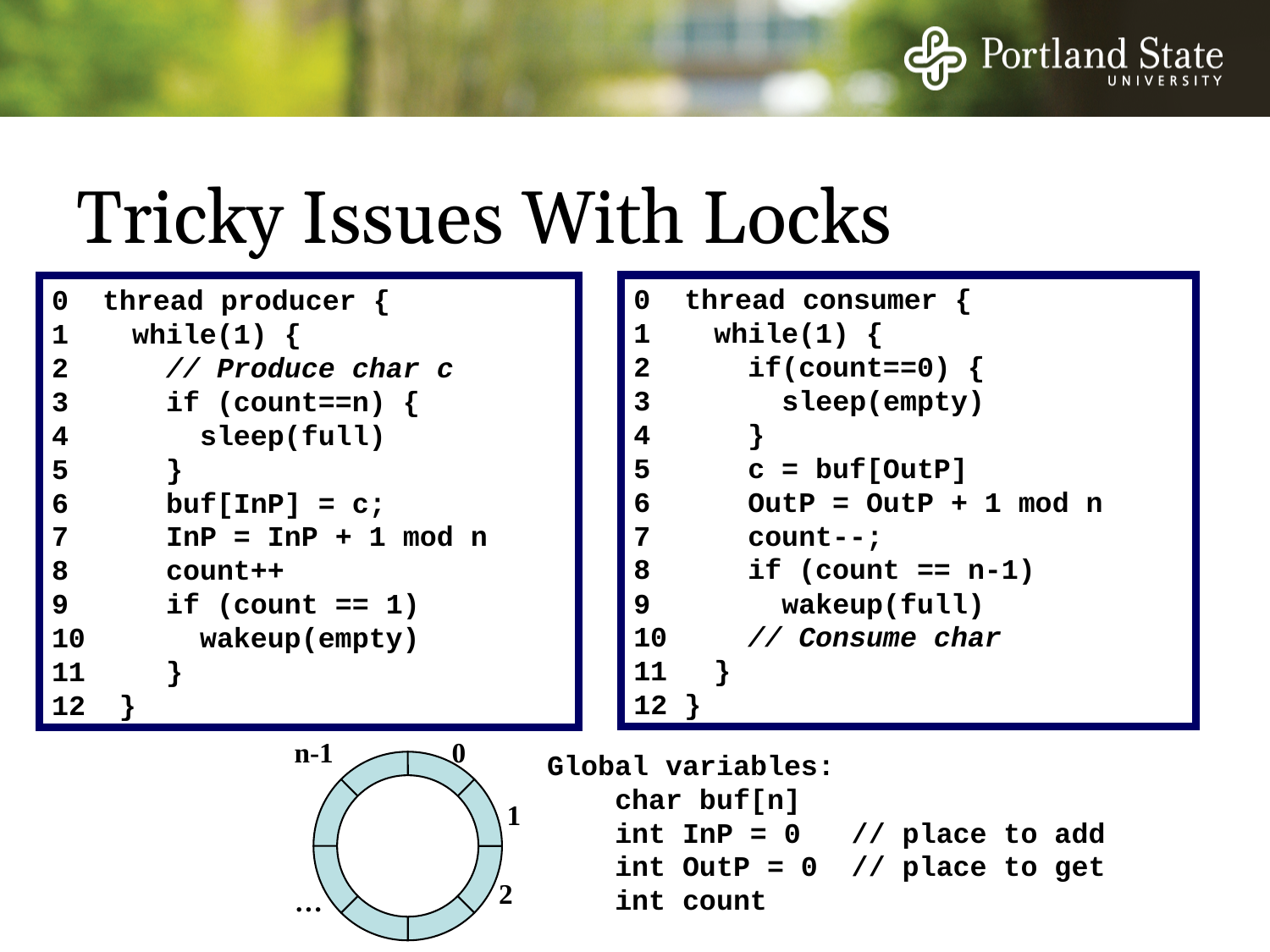

# Tricky Issues With Locks
0  thread consumer {
 while(1) {
   if(count==0) {
     sleep(empty)
   }
   c = buf[OutP]
   OutP = OutP + 1 mod n
   count--;
   if (count == n-1)
     wakeup(full)
   // Consume char
 }
12 }
0  thread producer {
 while(1) {
   // Produce char c
   if (count==n) {
     sleep(full)
   }
   buf[InP] = c;
   InP = InP + 1 mod n
   count++
   if (count == 1)
     wakeup(empty)
   }
12  }
n-1
0
Global variables:
    char buf[n]
    int InP = 0   // place to add
    int OutP = 0  // place to get
    int count

1
2
…